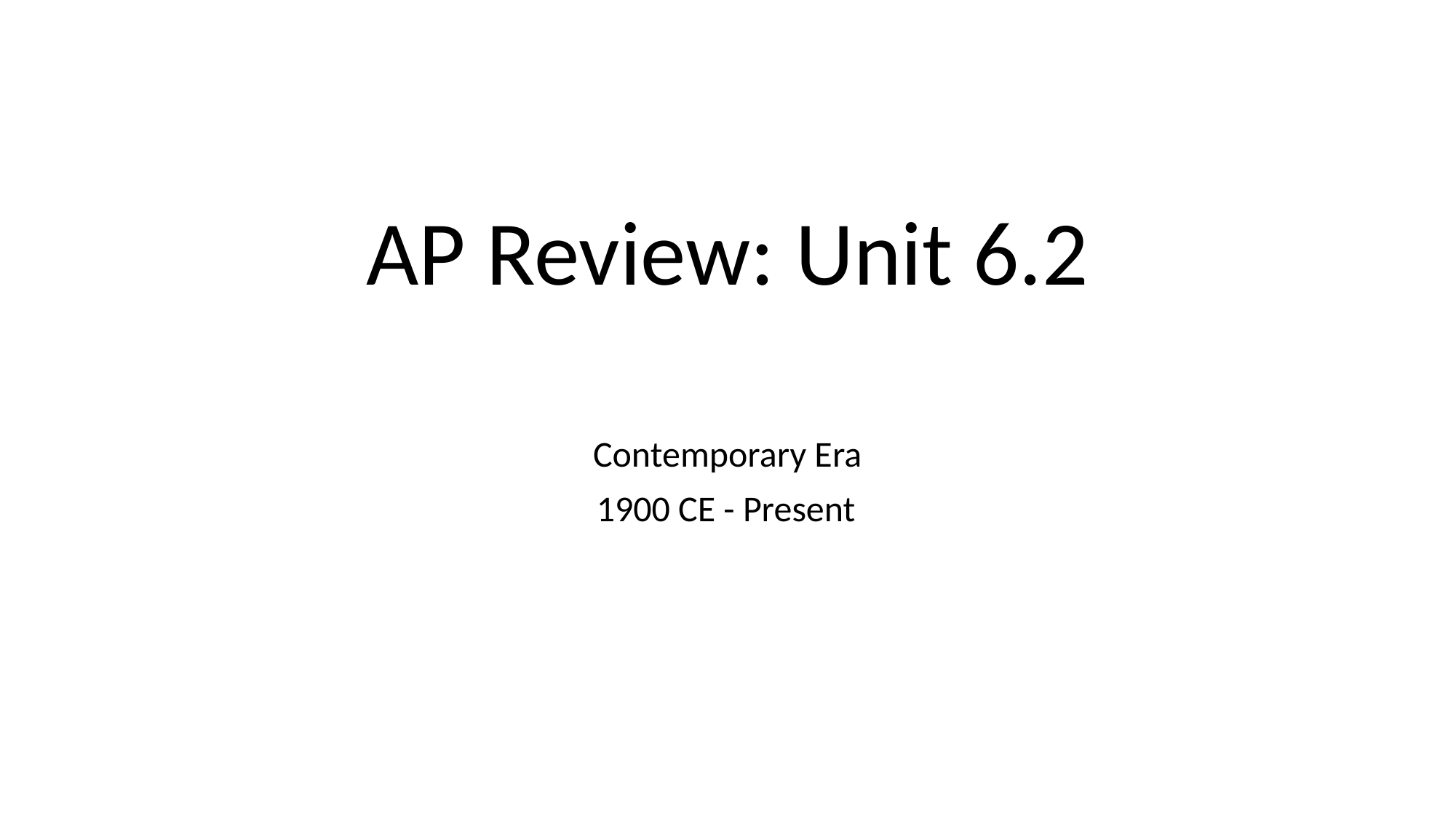

# AP Review: Unit 6.2
Contemporary Era
	    1900 CE - Present